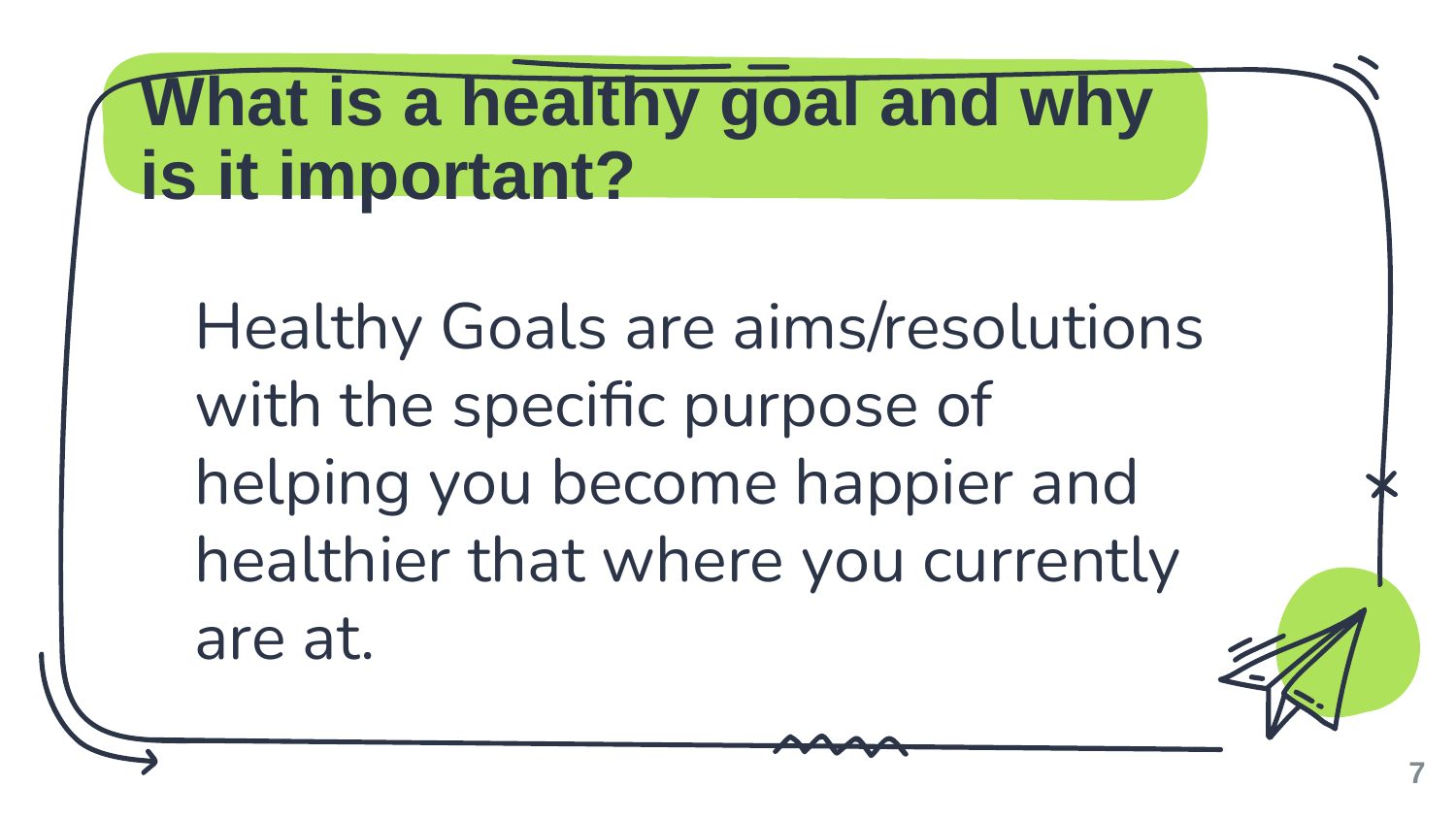

# What is a healthy goal and why is it important?
Healthy Goals are aims/resolutions with the specific purpose of helping you become happier and healthier that where you currently are at.

7